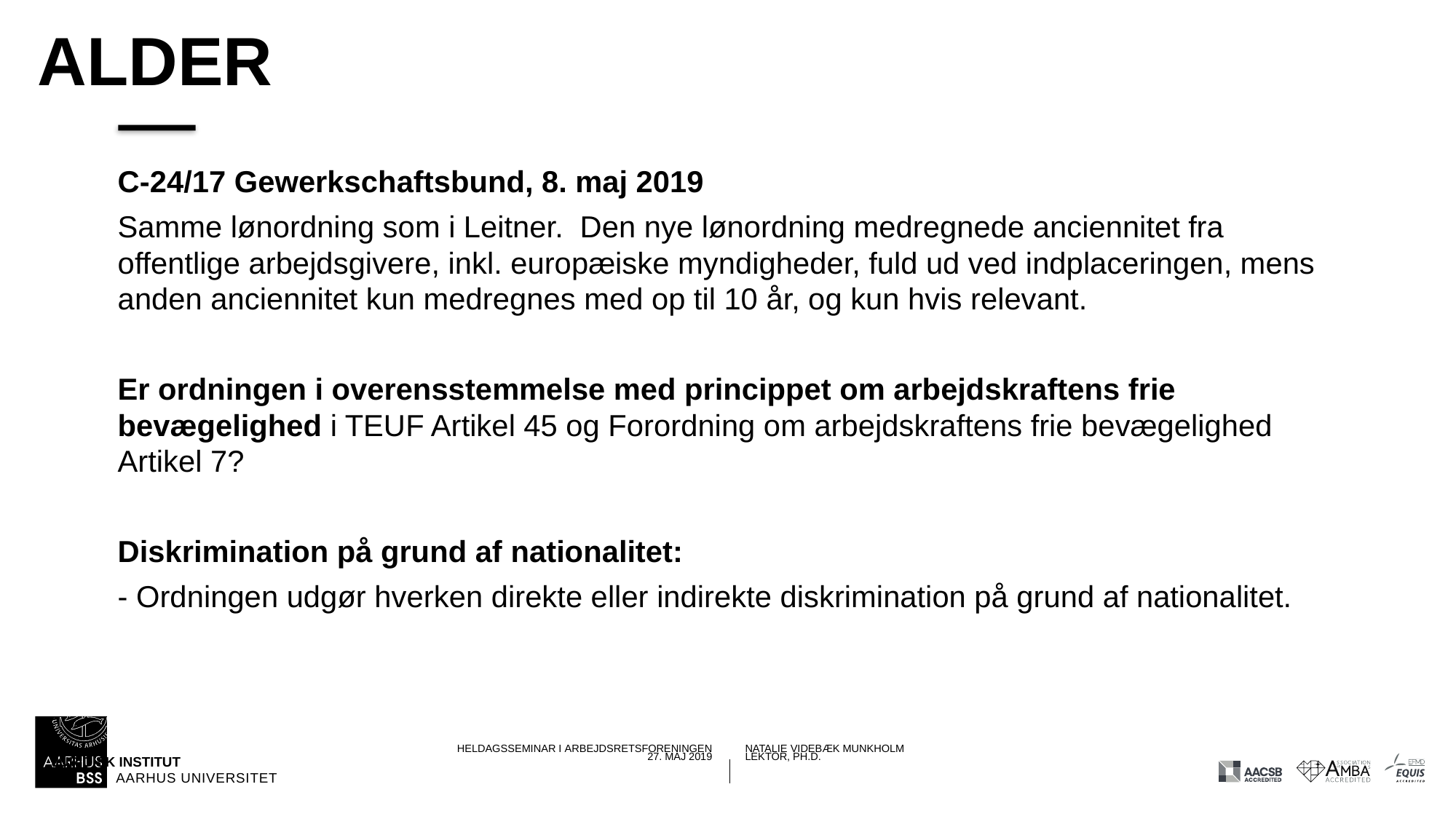

# alder
C-24/17 Gewerkschaftsbund, 8. maj 2019
Samme lønordning som i Leitner.  Den nye lønordning medregnede anciennitet fra offentlige arbejdsgivere, inkl. europæiske myndigheder, fuld ud ved indplaceringen, mens anden anciennitet kun medregnes med op til 10 år, og kun hvis relevant.

Er ordningen i overensstemmelse med princippet om arbejdskraftens frie bevægelighed i TEUF Artikel 45 og Forordning om arbejdskraftens frie bevægelighed Artikel 7?

Diskrimination på grund af nationalitet:
- Ordningen udgør hverken direkte eller indirekte diskrimination på grund af nationalitet.